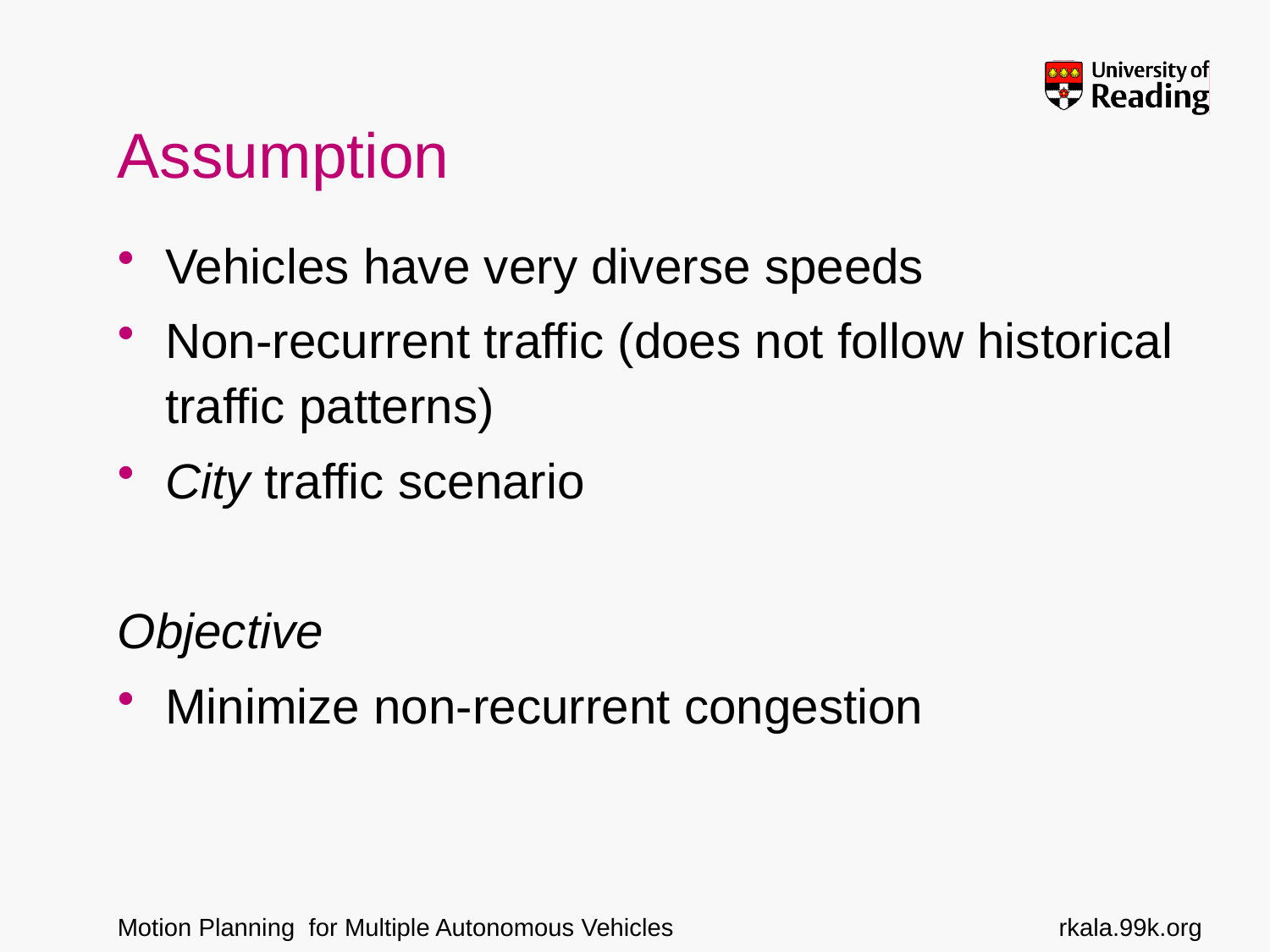

# Assumption
Vehicles have very diverse speeds
Non-recurrent traffic (does not follow historical traffic patterns)
City traffic scenario

Objective
Minimize non-recurrent congestion
rkala.99k.org